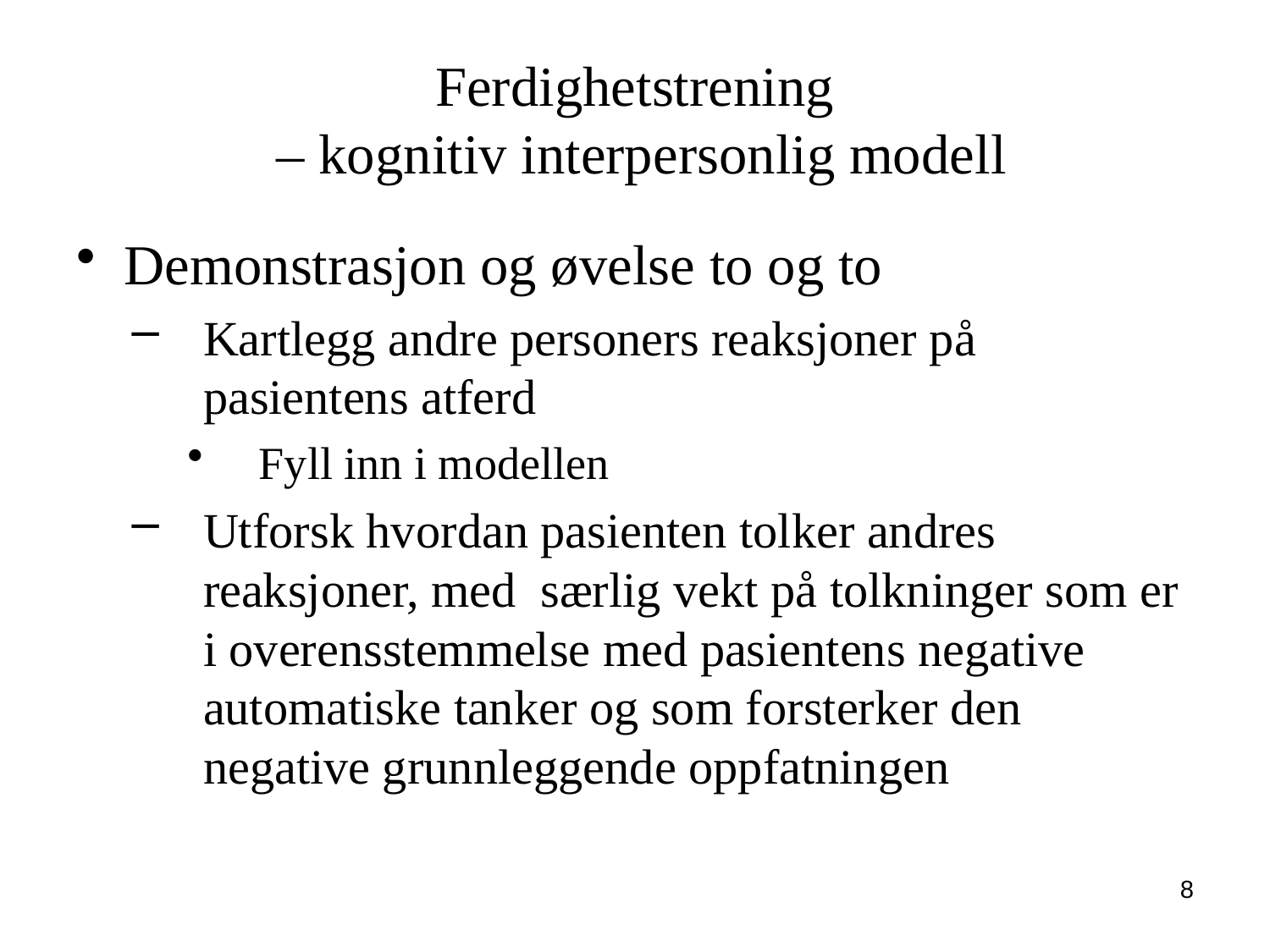

# Ferdighetstrening – kognitiv interpersonlig modell
Demonstrasjon og øvelse to og to
Kartlegg andre personers reaksjoner på pasientens atferd
Fyll inn i modellen
Utforsk hvordan pasienten tolker andres reaksjoner, med  særlig vekt på tolkninger som er i overensstemmelse med pasientens negative automatiske tanker og som forsterker den negative grunnleggende oppfatningen
8